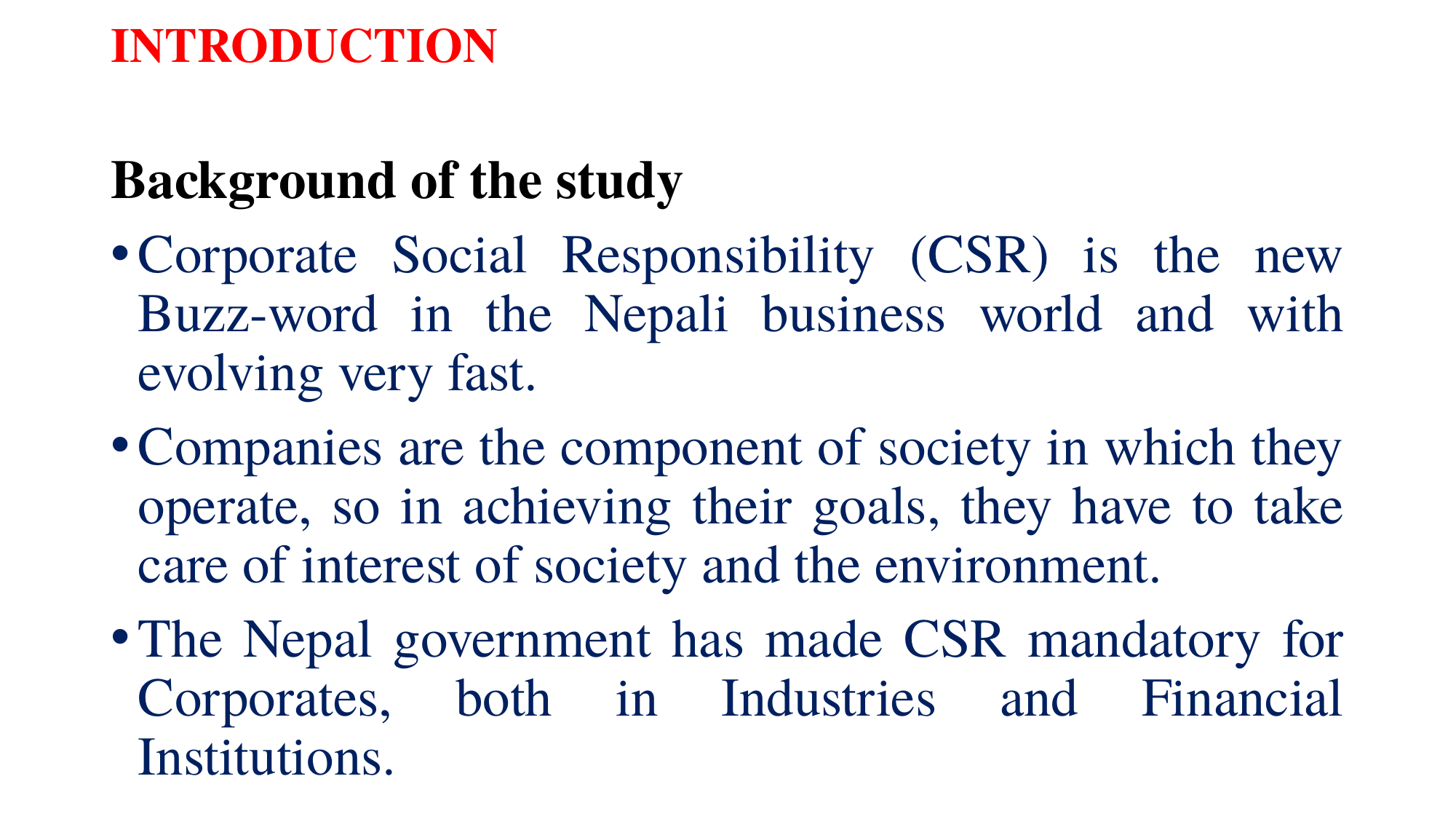

# INTRODUCTION
Background of the study
Corporate Social Responsibility (CSR) is the new Buzz-word in the Nepali business world and with evolving very fast.
Companies are the component of society in which they operate, so in achieving their goals, they have to take care of interest of society and the environment.
The Nepal government has made CSR mandatory for Corporates, both in Industries and Financial Institutions.